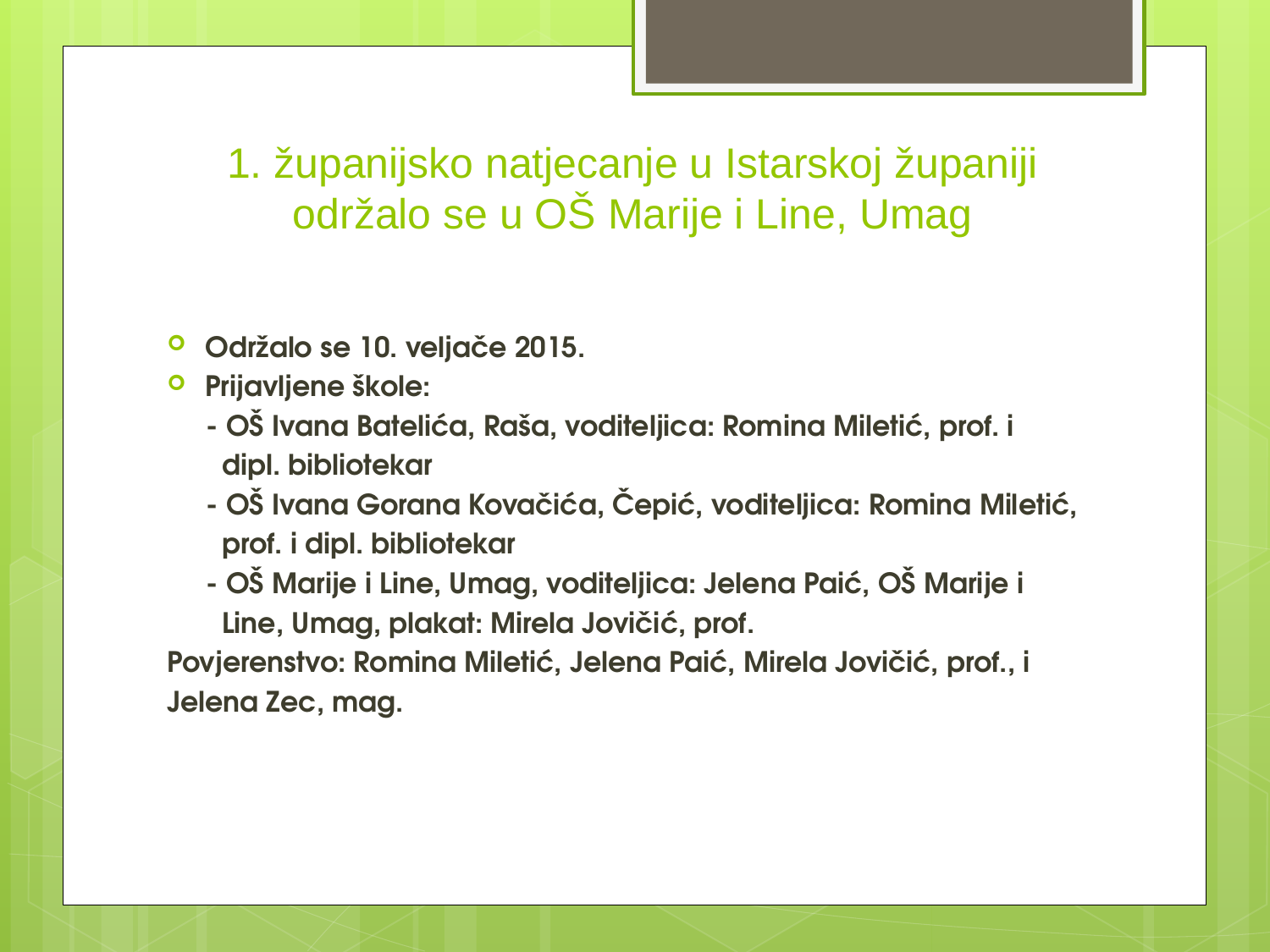

# 1. županijsko natjecanje u Istarskoj županiji održalo se u OŠ Marije i Line, Umag
Održalo se 10. veljače 2015.
Prijavljene škole:
     - OŠ Ivana Batelića, Raša, voditeljica: Romina Miletić, prof. i
       dipl. bibliotekar
     - OŠ Ivana Gorana Kovačića, Čepić, voditeljica: Romina Miletić,
       prof. i dipl. bibliotekar
     - OŠ Marije i Line, Umag, voditeljica: Jelena Paić, OŠ Marije i
       Line, Umag, plakat: Mirela Jovičić, prof.
Povjerenstvo: Romina Miletić, Jelena Paić, Mirela Jovičić, prof., i
Jelena Zec, mag.